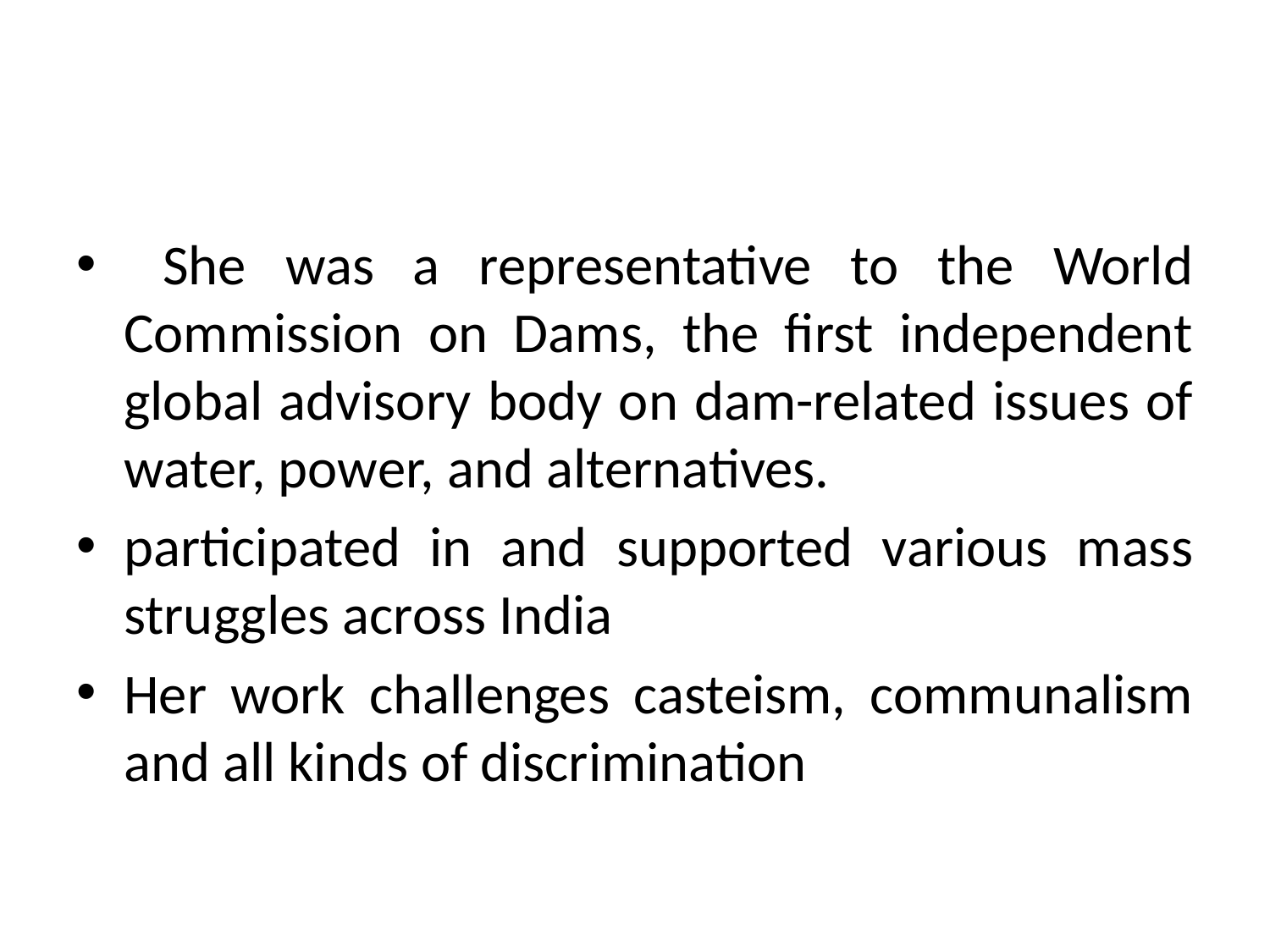

She was a representative to the World Commission on Dams, the first independent global advisory body on dam-related issues of water, power, and alternatives.
participated in and supported various mass struggles across India
Her work challenges casteism, communalism and all kinds of discrimination